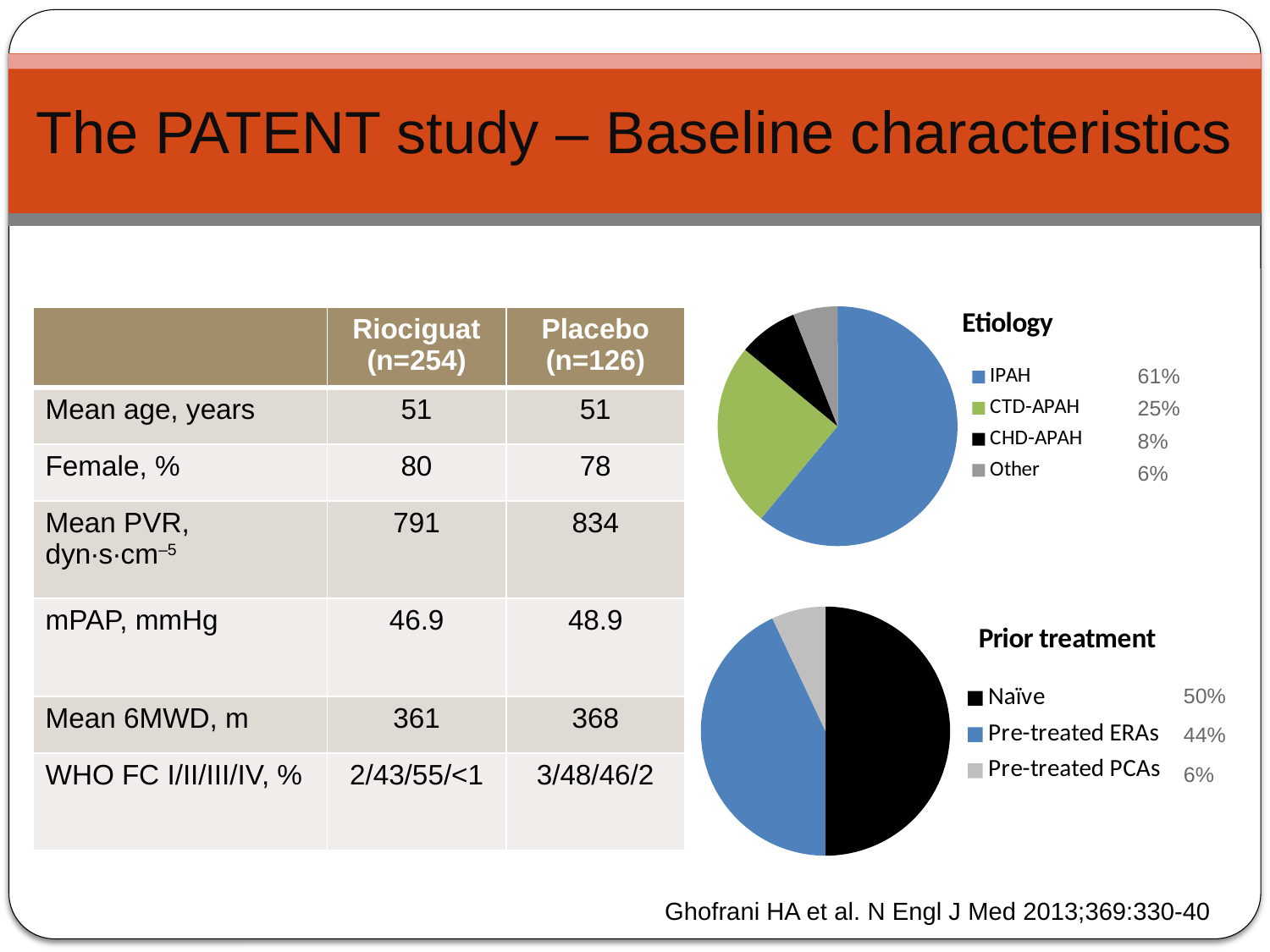

# The PATENT study – Baseline characteristics

### Chart: Etiology

| Category | Etiology |
|---|---|
| IPAH | 0.610000000000001 |
| CTD-APAH | 0.25 |
| CHD-APAH | 0.0800000000000002 |
| Other | 0.0600000000000004 |
|  | Riociguat (n=254) | Placebo (n=126) |
| --- | --- | --- |
| Mean age, years | 51 | 51 |
| Female, % | 80 | 78 |
| Mean PVR, dyn∙s∙cm–5 | 791 | 834 |
| mPAP, mmHg | 46.9 | 48.9 |
| Mean 6MWD, m | 361 | 368 |
| WHO FC I/II/III/IV, % | 2/43/55/<1 | 3/48/46/2 |
61%
25%
8%
6%

### Chart: Prior treatment

| Category | Prior Treatment |
|---|---|
| Naïve | 0.5 |
| Pre-treated ERAs | 0.43 |
| Pre-treated PCAs | 0.07 |
50%
44%
6%

Ghofrani HA et al. N Engl J Med 2013;369:330-40